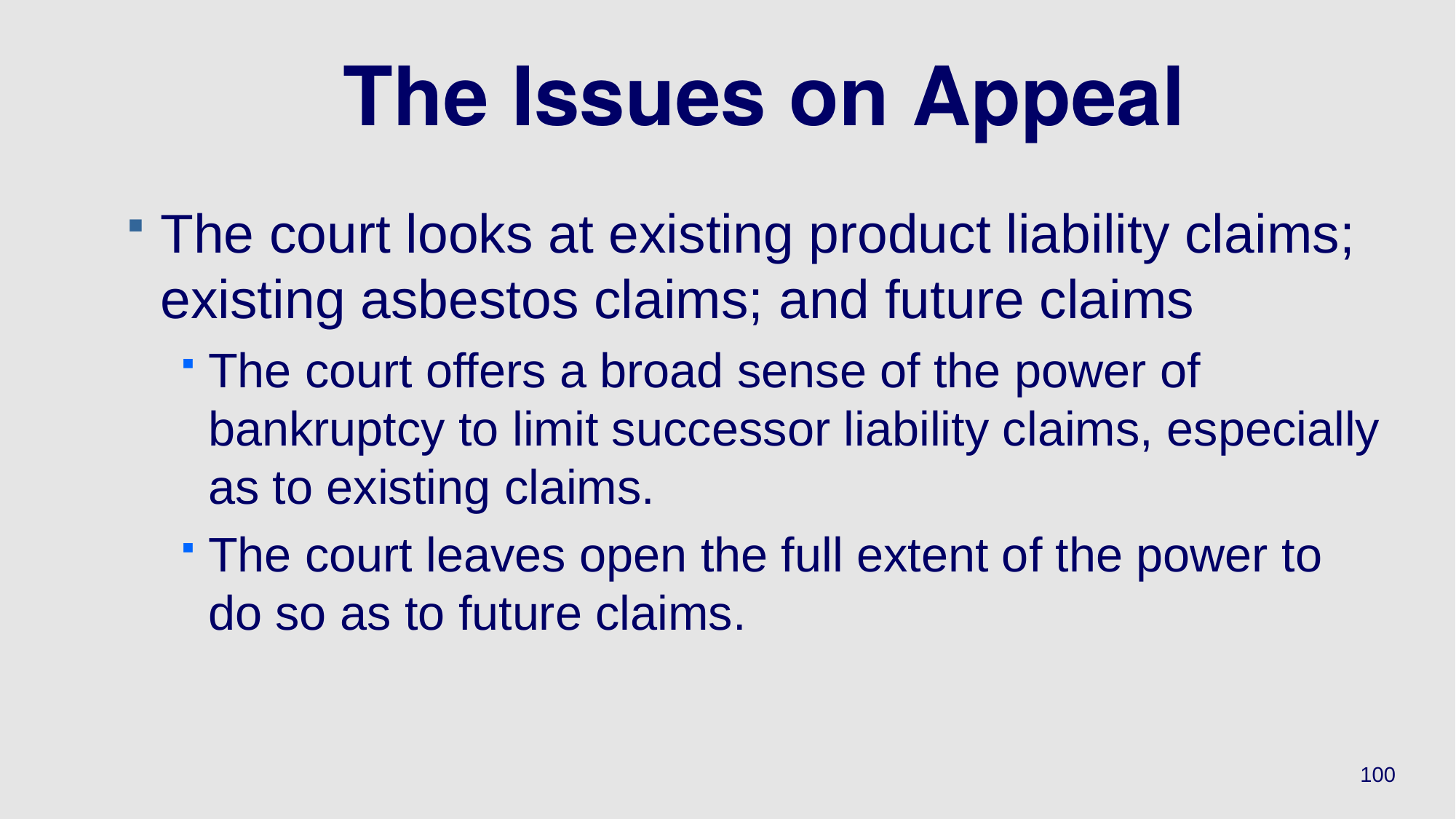

# The Issues on Appeal
The court looks at existing product liability claims; existing asbestos claims; and future claims
The court offers a broad sense of the power of bankruptcy to limit successor liability claims, especially as to existing claims.
The court leaves open the full extent of the power to do so as to future claims.
100